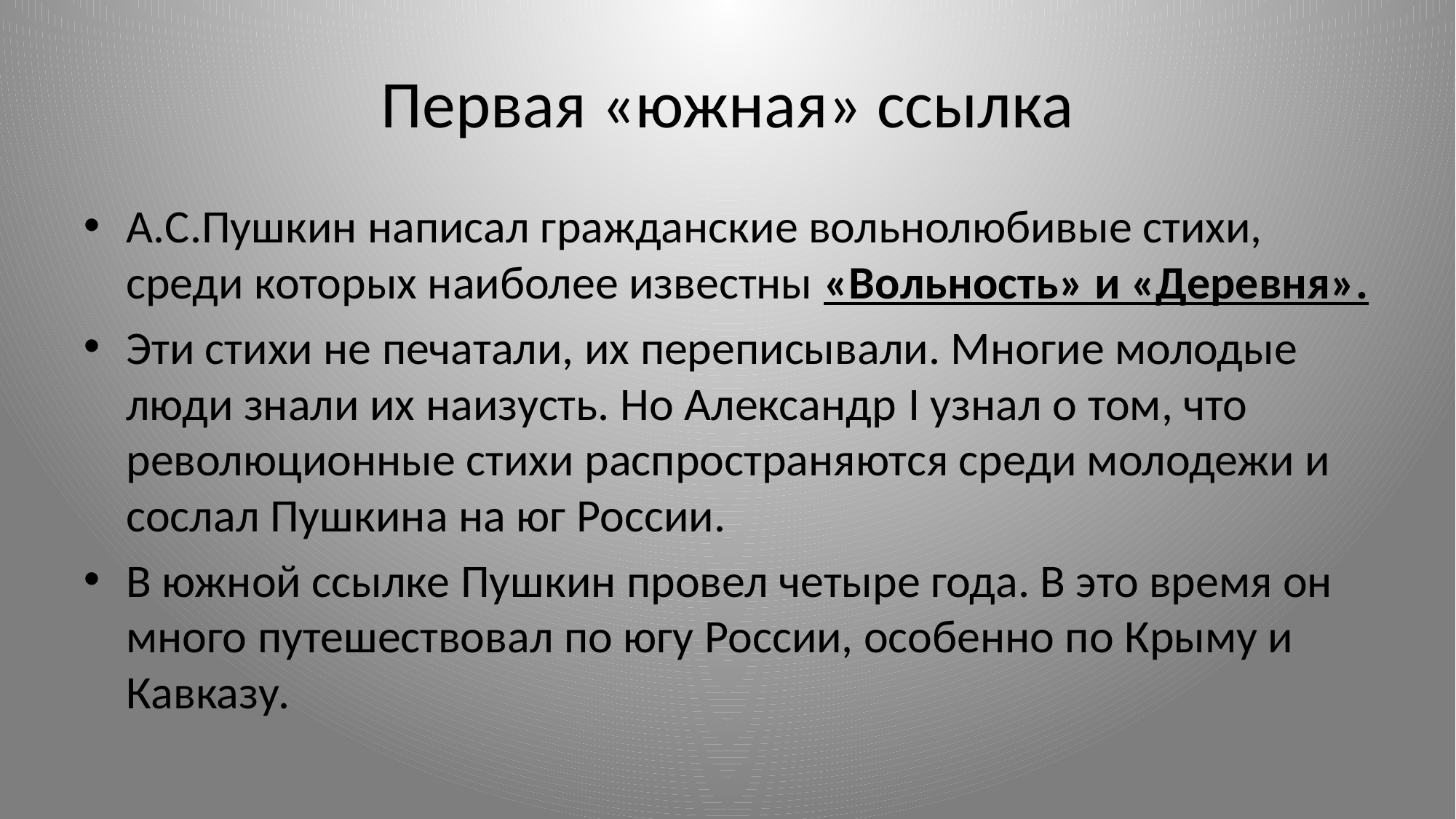

# Первая «южная» ссылка
А.С.Пушкин написал гражданские вольнолюбивые стихи, среди которых наиболее известны «Вольность» и «Деревня».
Эти стихи не печатали, их переписывали. Многие молодые люди знали их наизусть. Но Александр I узнал о том, что революционные стихи распространяются среди молодежи и сослал Пушкина на юг России.
В южной ссылке Пушкин провел четыре года. В это время он много путешествовал по югу России, особенно по Крыму и Кавказу.